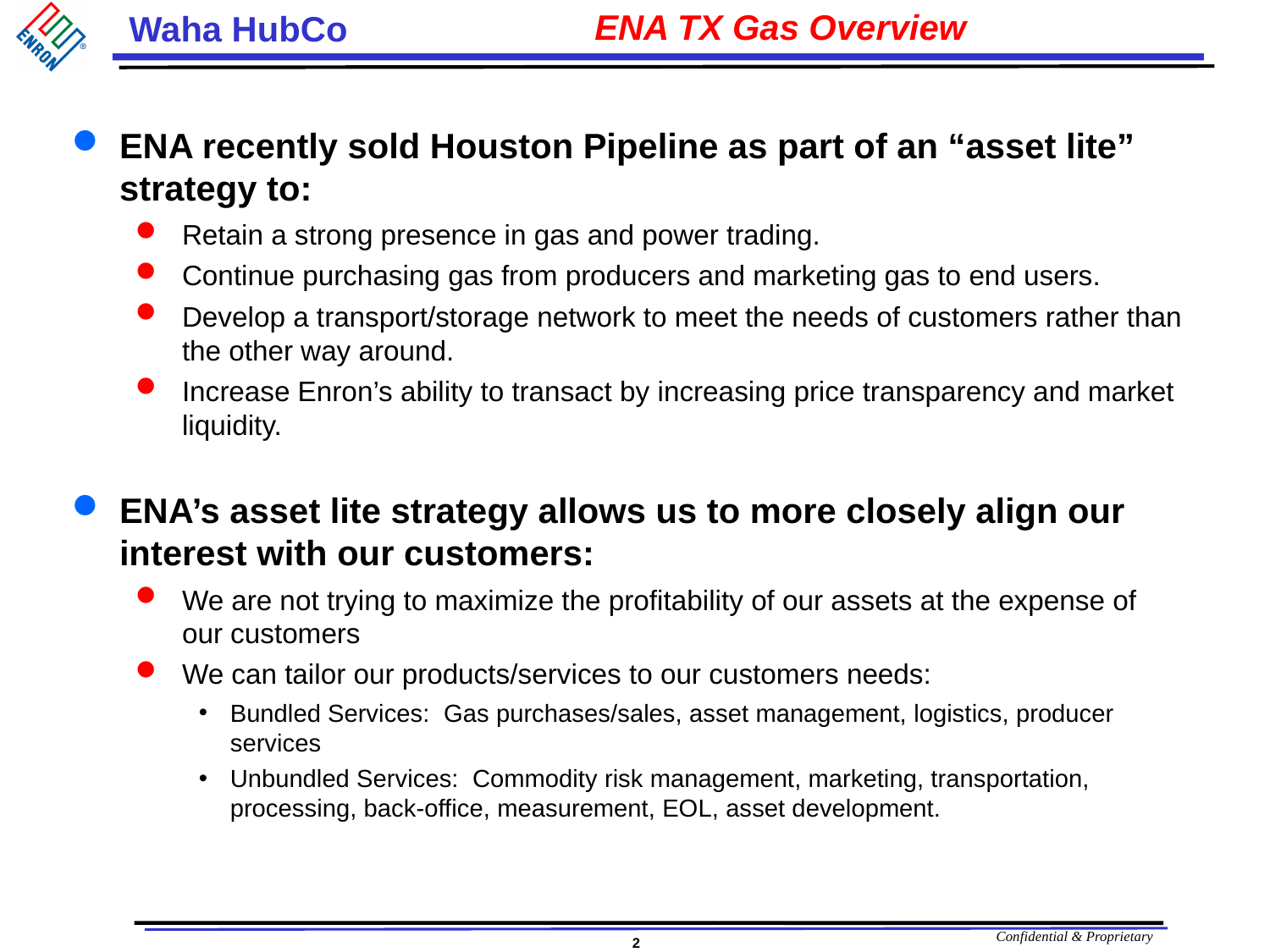

# ENA TX Gas Overview
ENA recently sold Houston Pipeline as part of an “asset lite” strategy to:
Retain a strong presence in gas and power trading.
Continue purchasing gas from producers and marketing gas to end users.
Develop a transport/storage network to meet the needs of customers rather than the other way around.
Increase Enron’s ability to transact by increasing price transparency and market liquidity.

ENA’s asset lite strategy allows us to more closely align our interest with our customers:
We are not trying to maximize the profitability of our assets at the expense of our customers
We can tailor our products/services to our customers needs:
Bundled Services:  Gas purchases/sales, asset management, logistics, producer services
Unbundled Services:  Commodity risk management, marketing, transportation, processing, back-office, measurement, EOL, asset development.